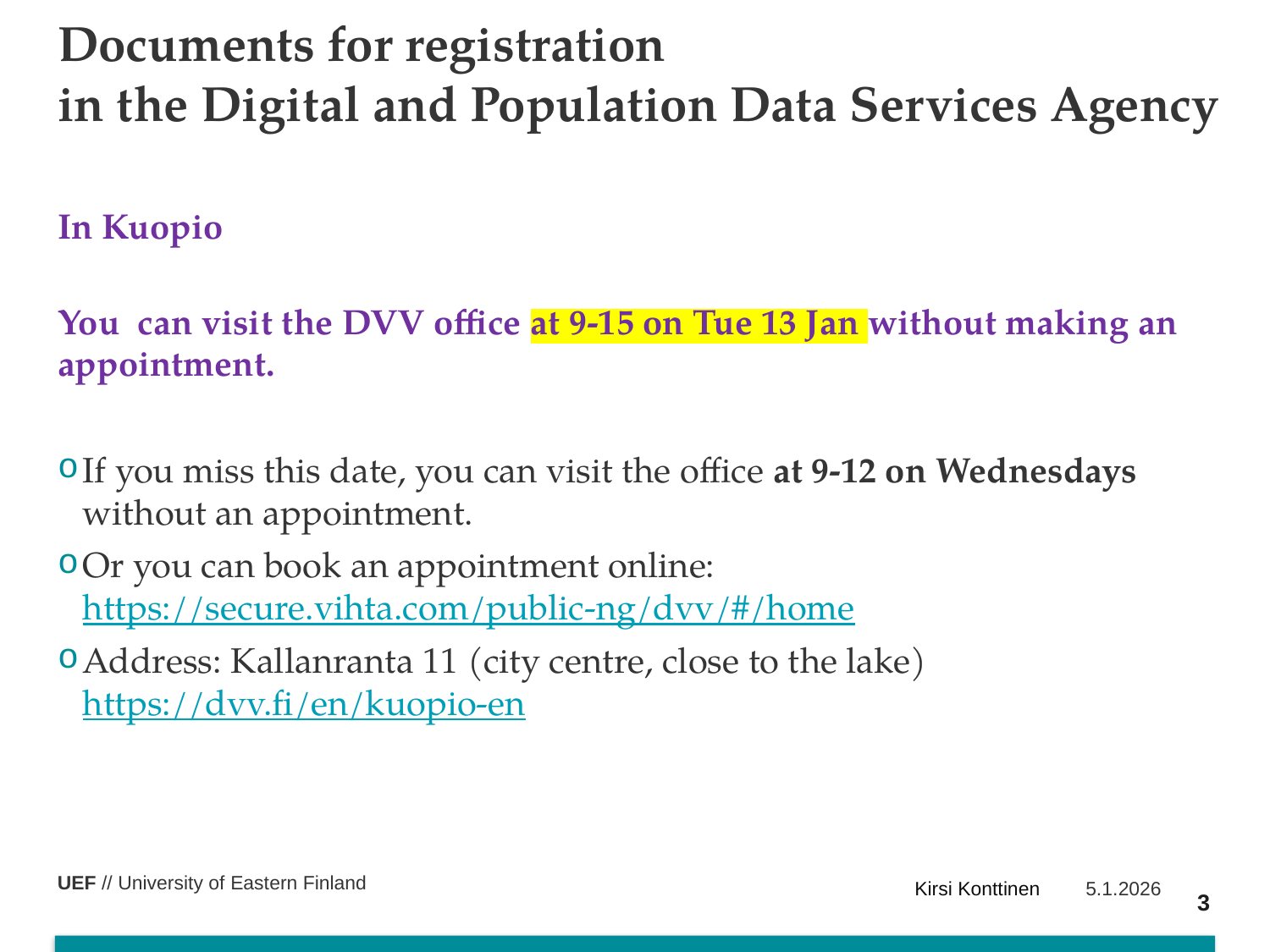

Documents for registration
in the Digital and Population Data Services Agency

In Kuopio
You  can visit the DVV office at 9-15 on Tue 13 Jan without making an appointment.

If you miss this date, you can visit the office at 9-12 on Wednesdays without an appointment.
Or you can book an appointment online:
https://secure.vihta.com/public-ng/dvv/#/home
Address: Kallanranta 11 (city centre, close to the lake) https://dvv.fi/en/kuopio-en

Kirsi Konttinen
5.1.2026

3